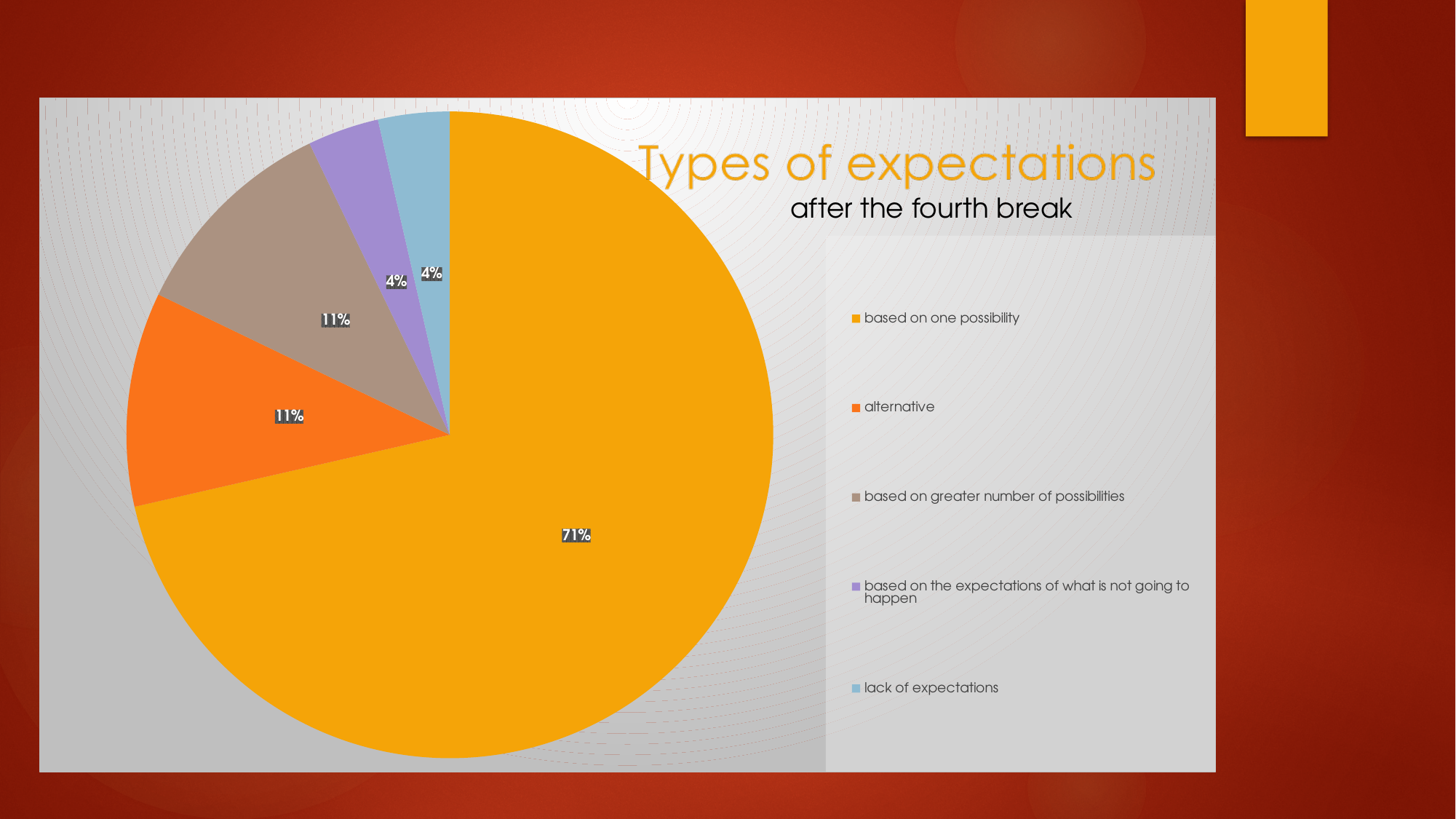

### Chart

| Category | Sales |
|---|---|
| based on one possibility | 20.0 |
| alternative | 3.0 |
| based on greater number of possibilities | 3.0 |
| based on the expectations of what is not going to happen | 1.0 |
| lack of expectations | 1.0 |
after the fourth break